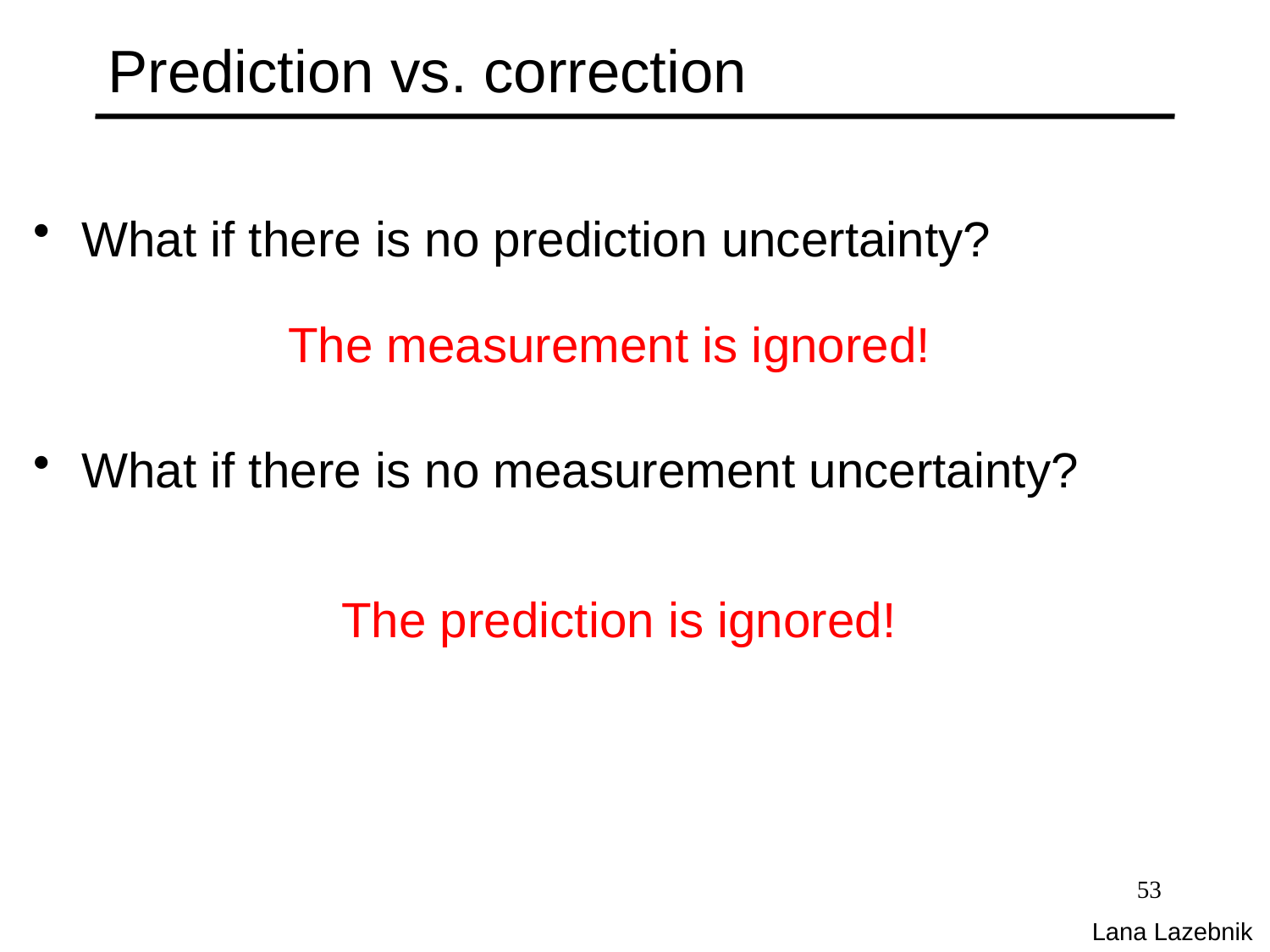

# Prediction vs. correction
What if there is no prediction uncertainty?

What if there is no measurement uncertainty?

The measurement is ignored!
The prediction is ignored!
53
Lana Lazebnik